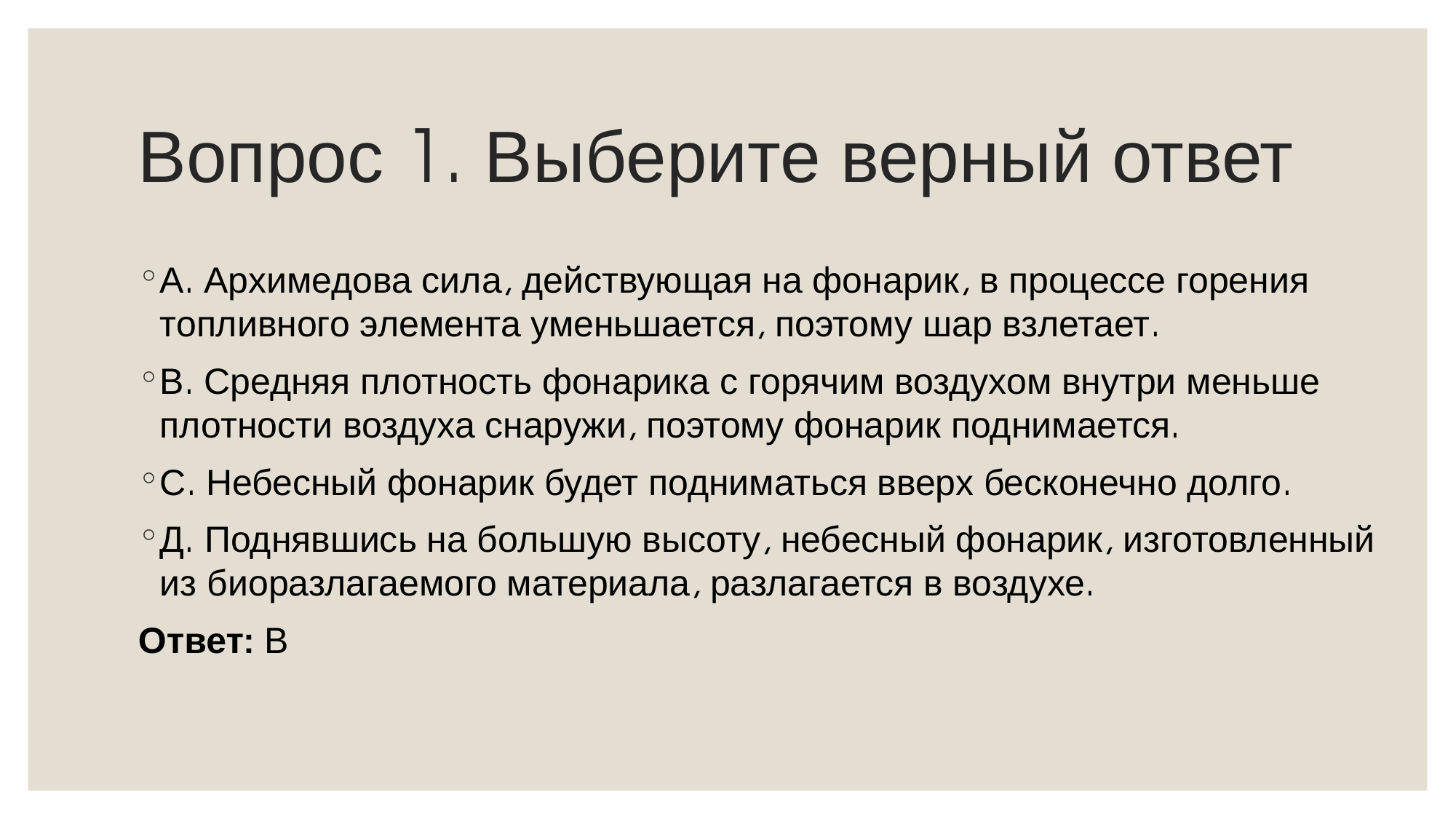

# Вопрос 1. Выберите верный ответ
А. Архимедова сила, действующая на фонарик, в процессе горения топливного элемента уменьшается, поэтому шар взлетает.
В. Средняя плотность фонарика с горячим воздухом внутри меньше плотности воздуха снаружи, поэтому фонарик поднимается.
С. Небесный фонарик будет подниматься вверх бесконечно долго.
Д. Поднявшись на большую высоту, небесный фонарик, изготовленный из биоразлагаемого материала, разлагается в воздухе.
Ответ: В